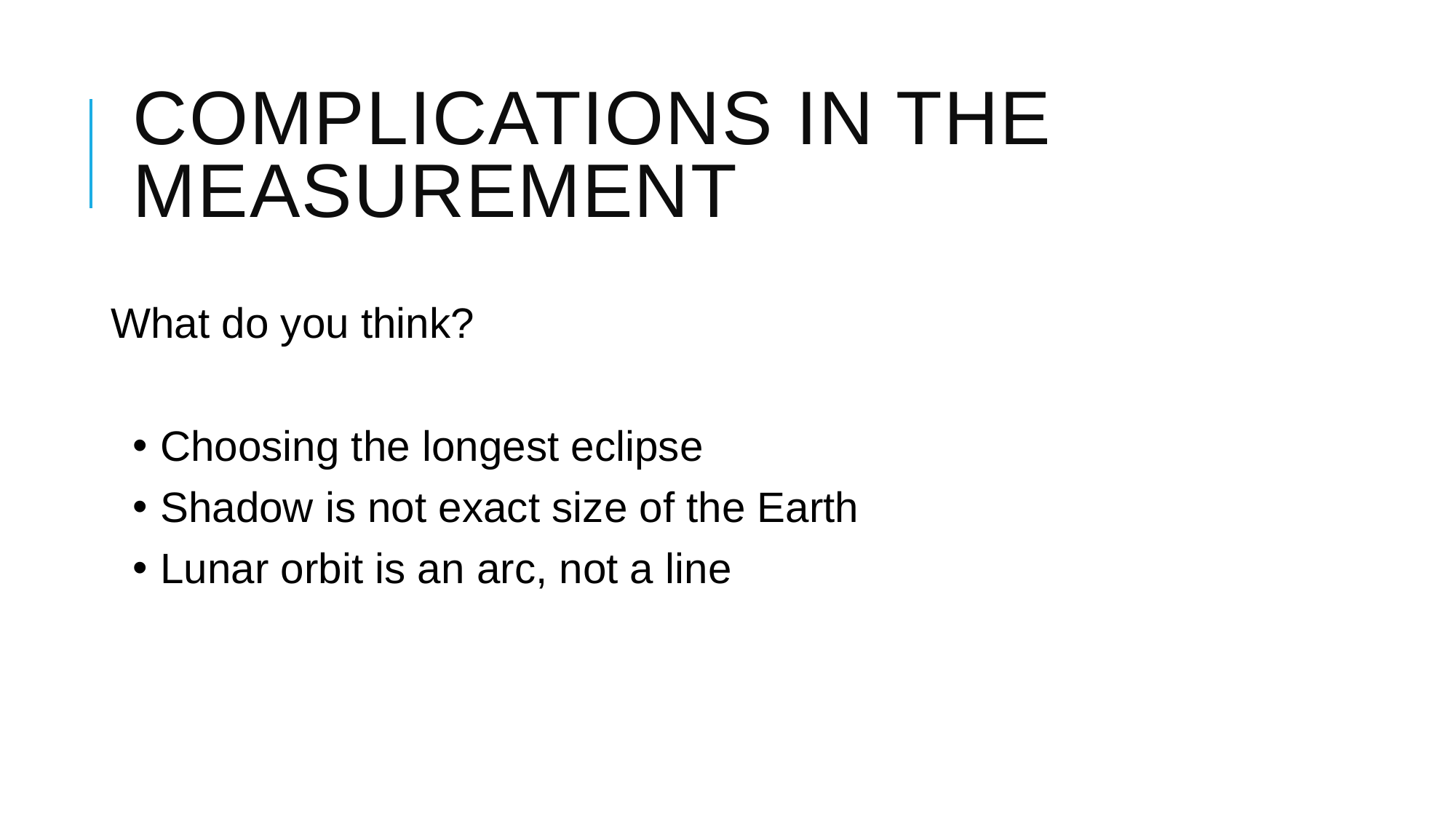

# Complications in the Measurement
What do you think?
Choosing the longest eclipse
Shadow is not exact size of the Earth
Lunar orbit is an arc, not a line